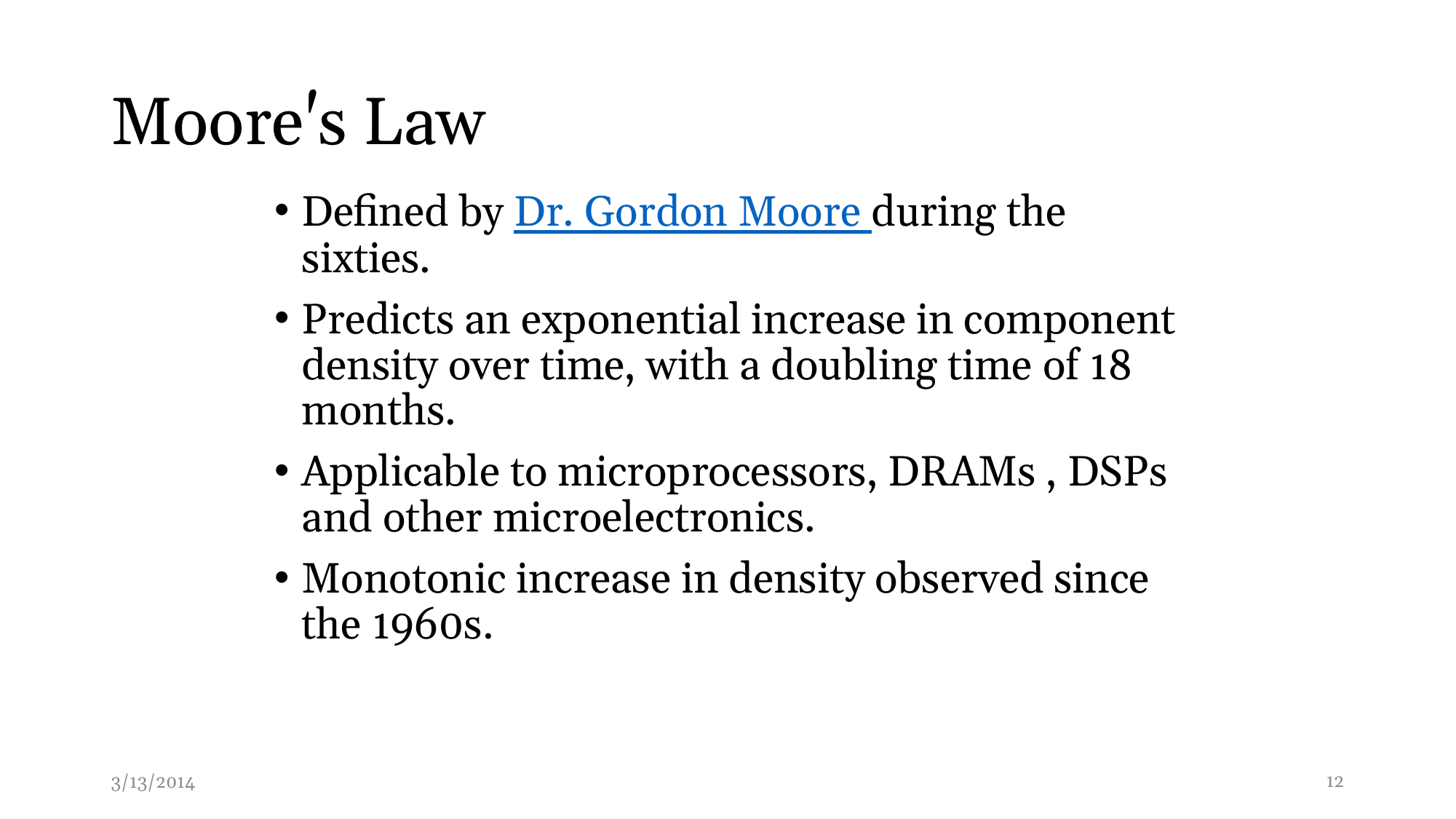

# Moore's Law
Defined by Dr. Gordon Moore during the sixties.
Predicts an exponential increase in component density over time, with a doubling time of 18 months.
Applicable to microprocessors, DRAMs , DSPs and other microelectronics.
Monotonic increase in density observed since the 1960s.

3/13/2014
12